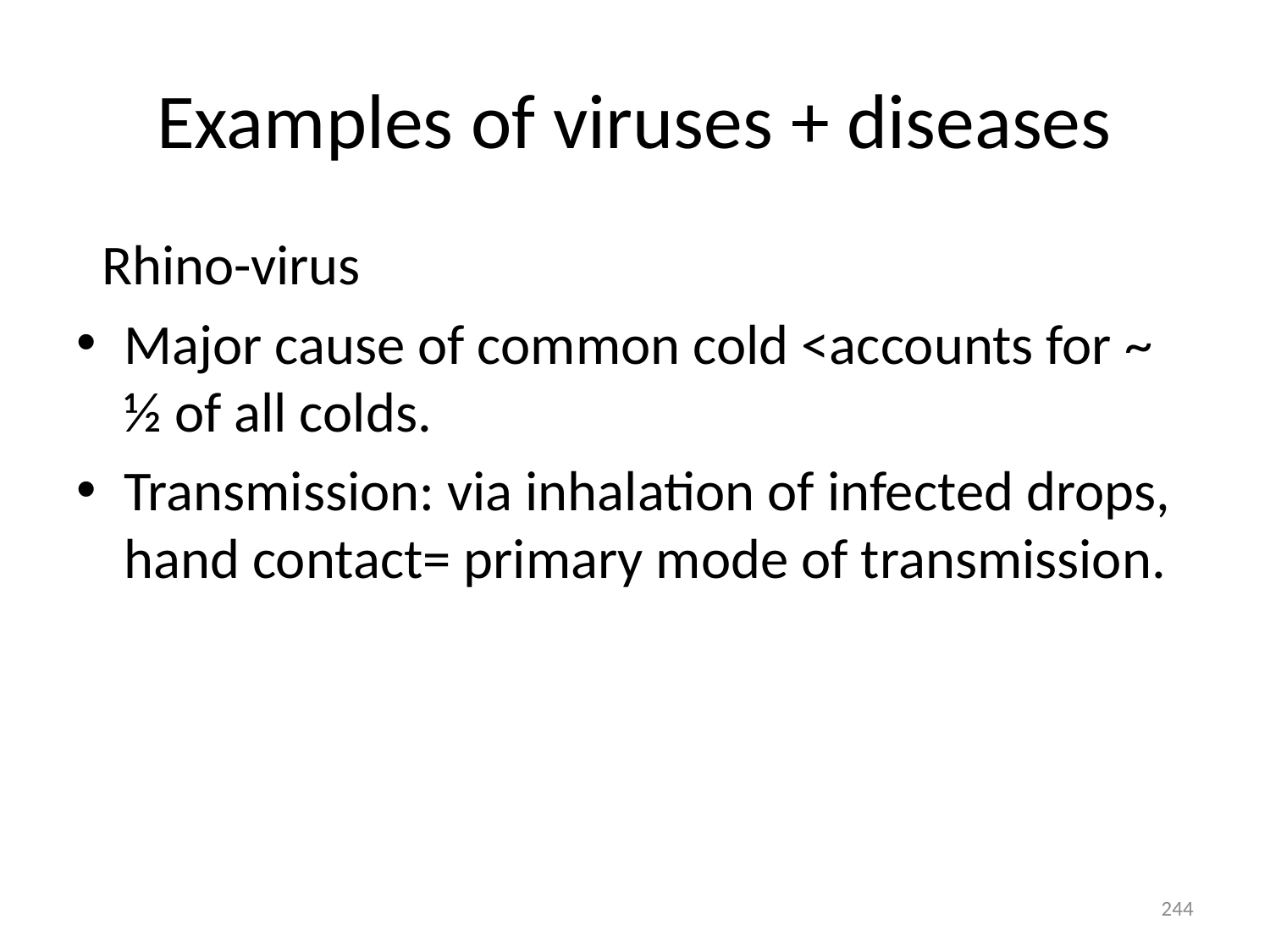

# Examples of viruses + diseases
  Rhino-virus
Major cause of common cold <accounts for ~ ½ of all colds.
Transmission: via inhalation of infected drops, hand contact= primary mode of transmission.

244